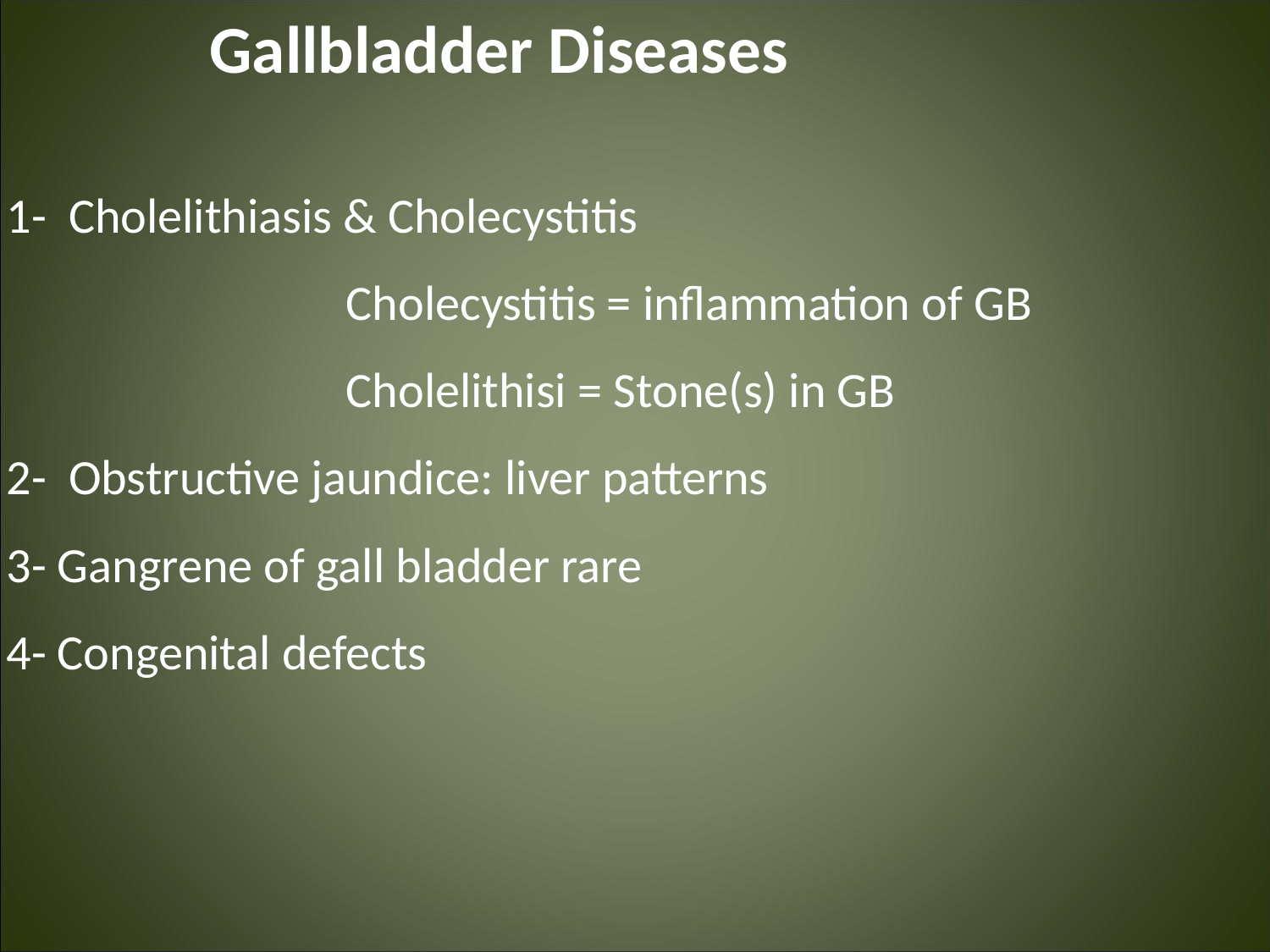

Gallbladder Diseases

1-  Cholelithiasis & Cholecystitis
		     	  Cholecystitis = inflammation of GB
			  Cholelithisi = Stone(s) in GB
2-  Obstructive jaundice: liver patterns
3- Gangrene of gall bladder rare
4- Congenital defects